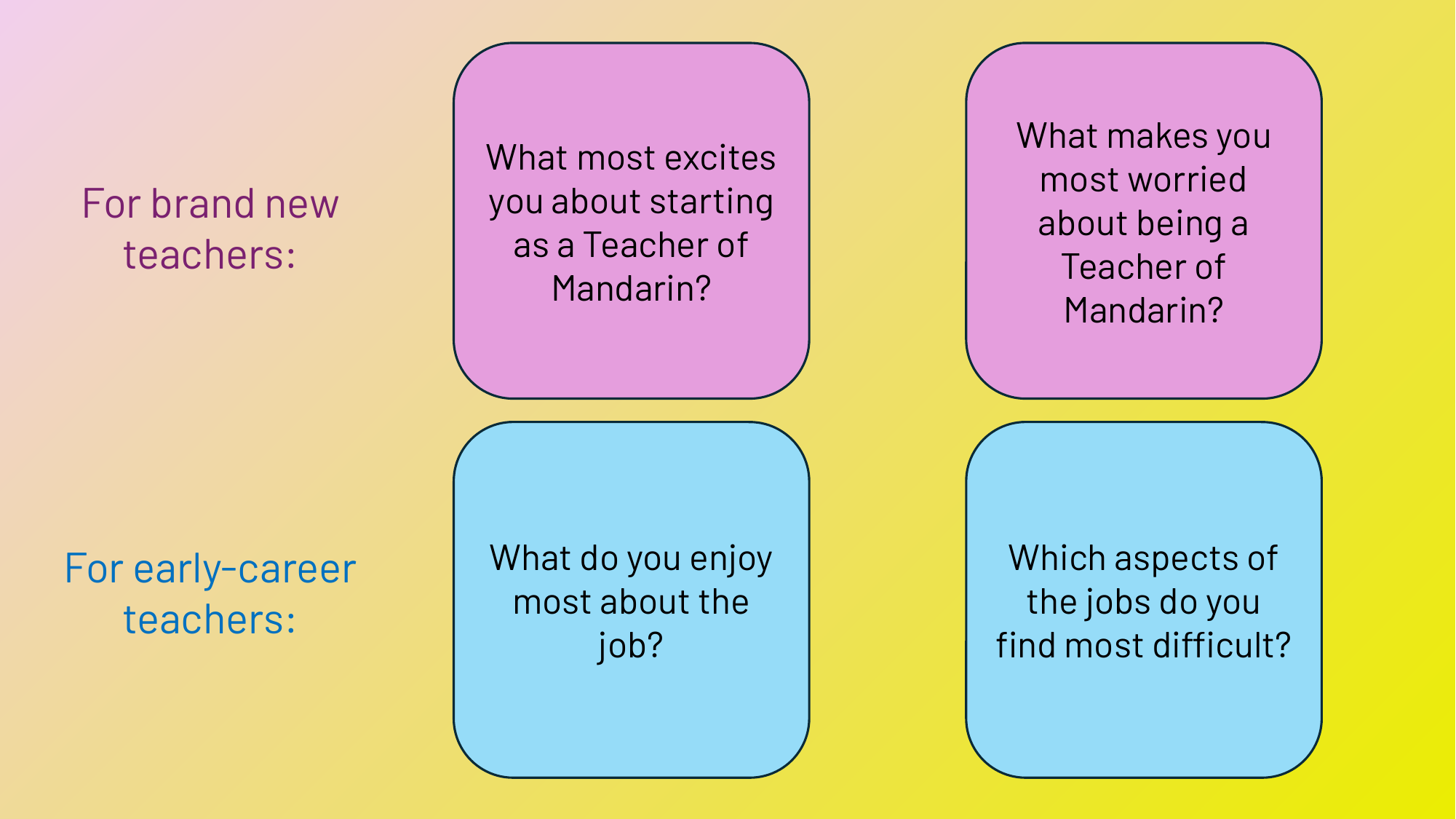

What most excites you about starting as a Teacher of Mandarin?
What makes you most worried about being a Teacher of Mandarin?
For brand new teachers:
What do you enjoy most about the job?
Which aspects of the jobs do you find most difficult?
For early-career teachers: